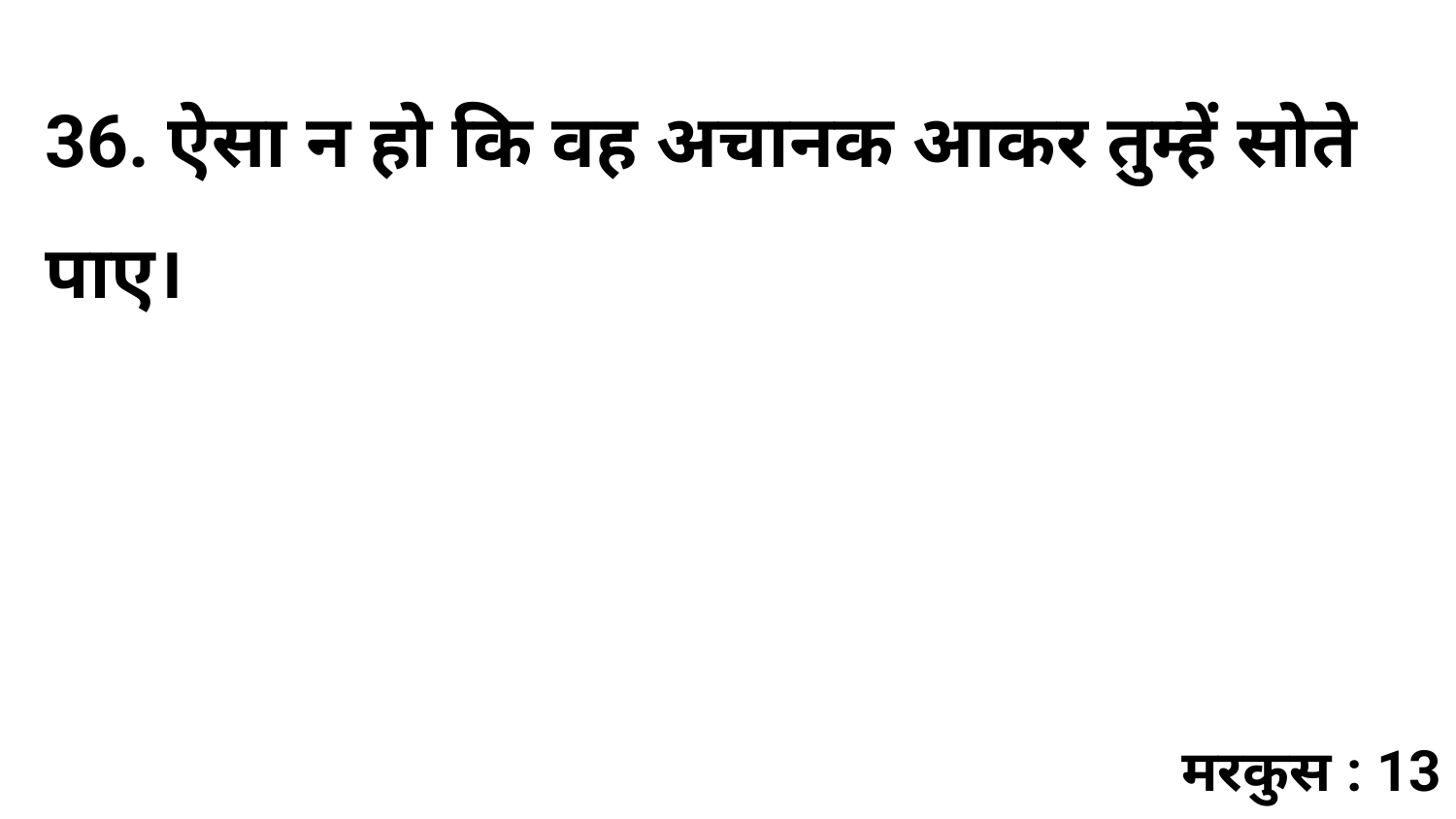

36. ऐसा न हो कि वह अचानक आकर तुम्हें सोते पाए।
मरकुस : 13